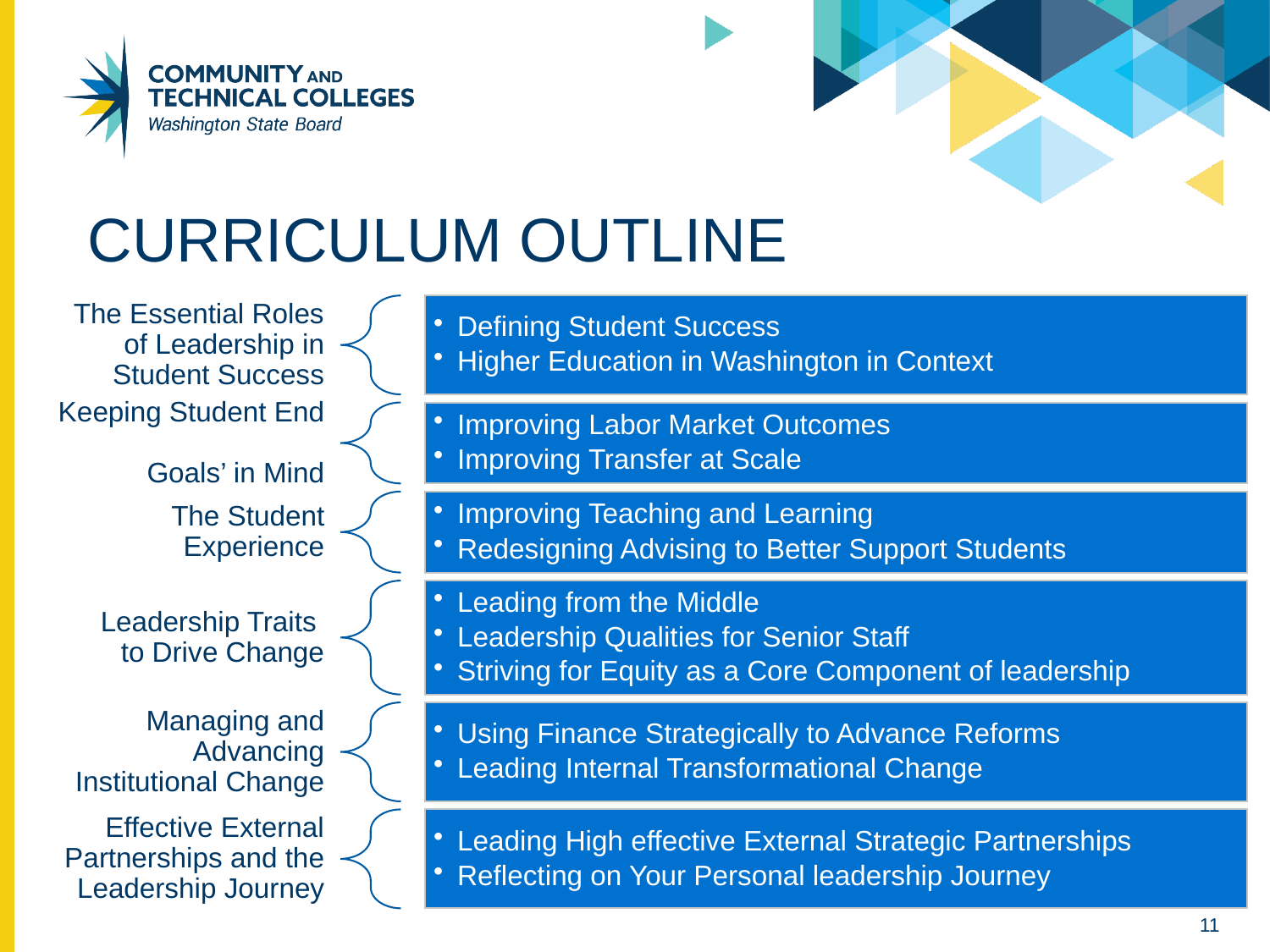

# Curriculum Outline
The Essential Roles of Leadership in Student Success
Defining Student Success
Higher Education in Washington in Context
Keeping Student End
Goals’ in Mind
Improving Labor Market Outcomes
Improving Transfer at Scale
The Student Experience
Improving Teaching and Learning
Redesigning Advising to Better Support Students
Leadership Traits
to Drive Change
Leading from the Middle
Leadership Qualities for Senior Staff
Striving for Equity as a Core Component of leadership
Managing and Advancing Institutional Change
Using Finance Strategically to Advance Reforms
Leading Internal Transformational Change
Effective External Partnerships and the Leadership Journey
Leading High effective External Strategic Partnerships
Reflecting on Your Personal leadership Journey
11